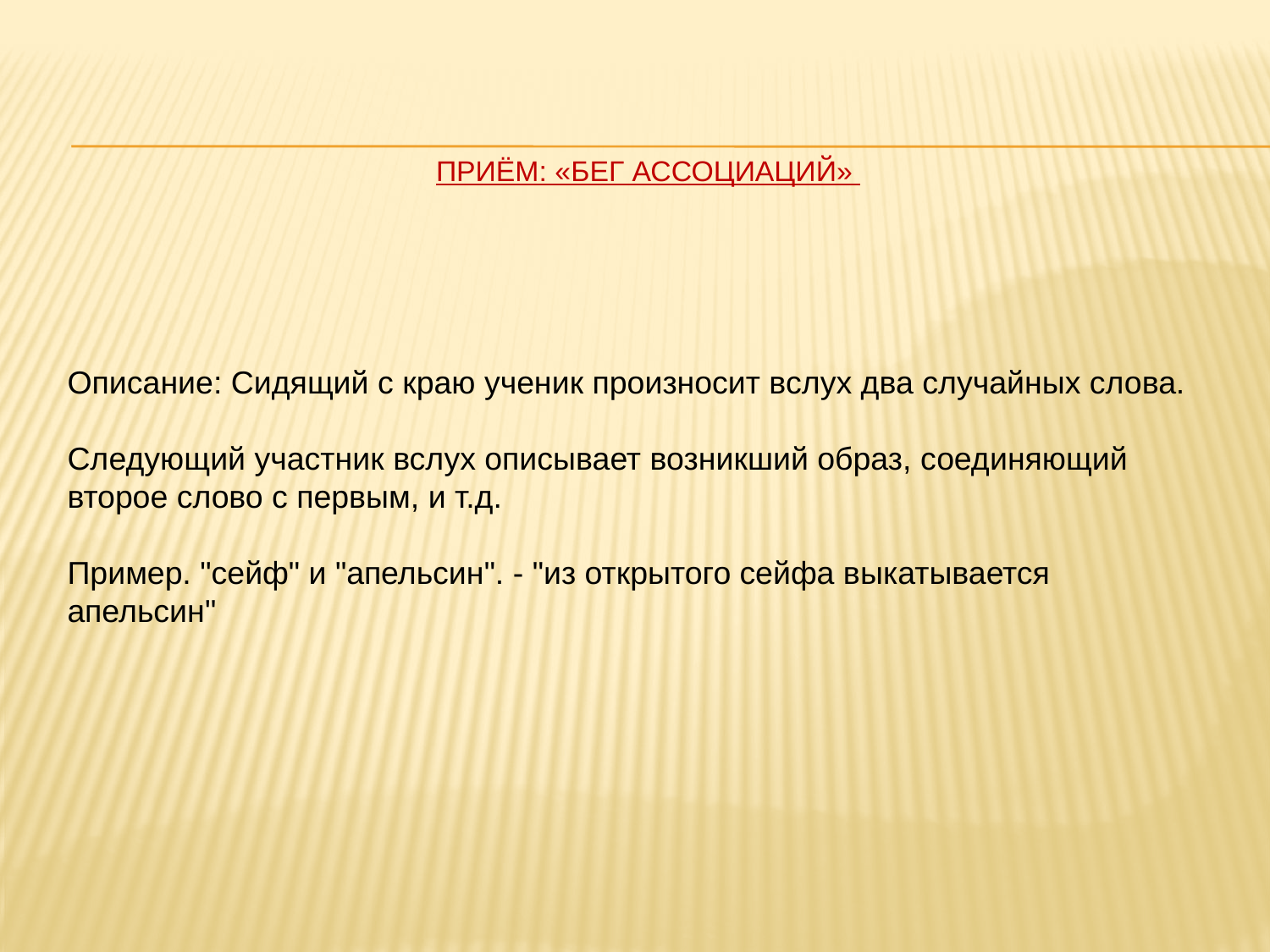

# Приём: «Бег ассоциаций»
Описание: Сидящий с краю ученик произносит вслух два случайных слова.

Следующий участник вслух описывает возникший образ, соединяющий второе слово с первым, и т.д.
Пример. "сейф" и "апельсин". - "из открытого сейфа выкатывается апельсин"